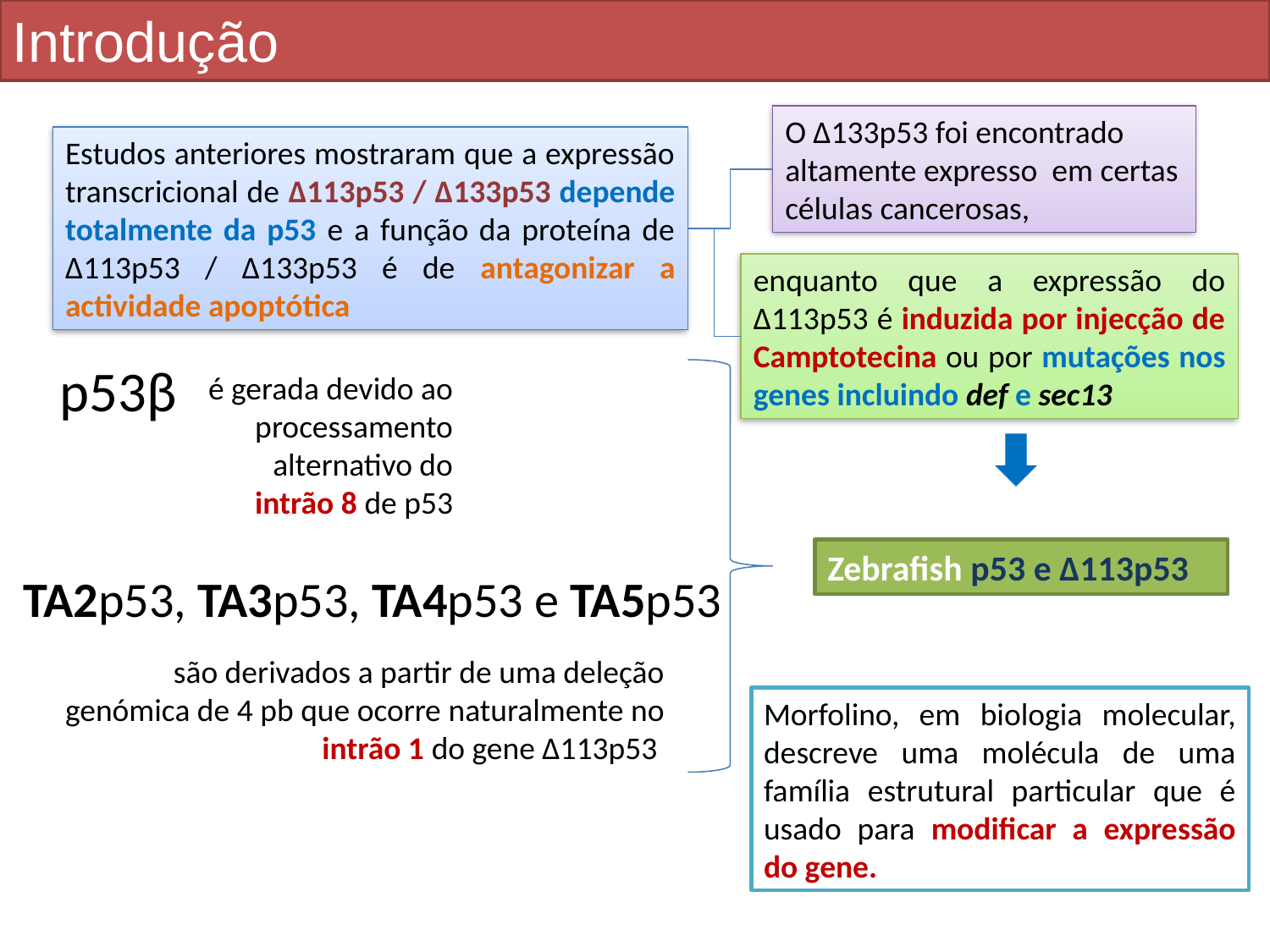

Introdução
O Δ133p53 foi encontrado altamente expresso  em certas células cancerosas,
Estudos anteriores mostraram que a expressão transcricional de Δ113p53 / Δ133p53 depende totalmente da p53 e a função da proteína de Δ113p53 / Δ133p53 é de antagonizar a actividade apoptótica
enquanto que a expressão do Δ113p53 é induzida por injecção de Camptotecina ou por mutações nos genes incluindo def e sec13
p53β

é gerada devido ao processamento alternativo do intrão 8 de p53

Zebrafish p53 e Δ113p53
TA2p53, TA3p53, TA4p53 e TA5p53
são derivados a partir de uma deleção genómica de 4 pb que ocorre naturalmente no intrão 1 do gene Δ113p53
Morfolino, em biologia molecular, descreve uma molécula de uma família estrutural particular que é usado para modificar a expressão do gene.